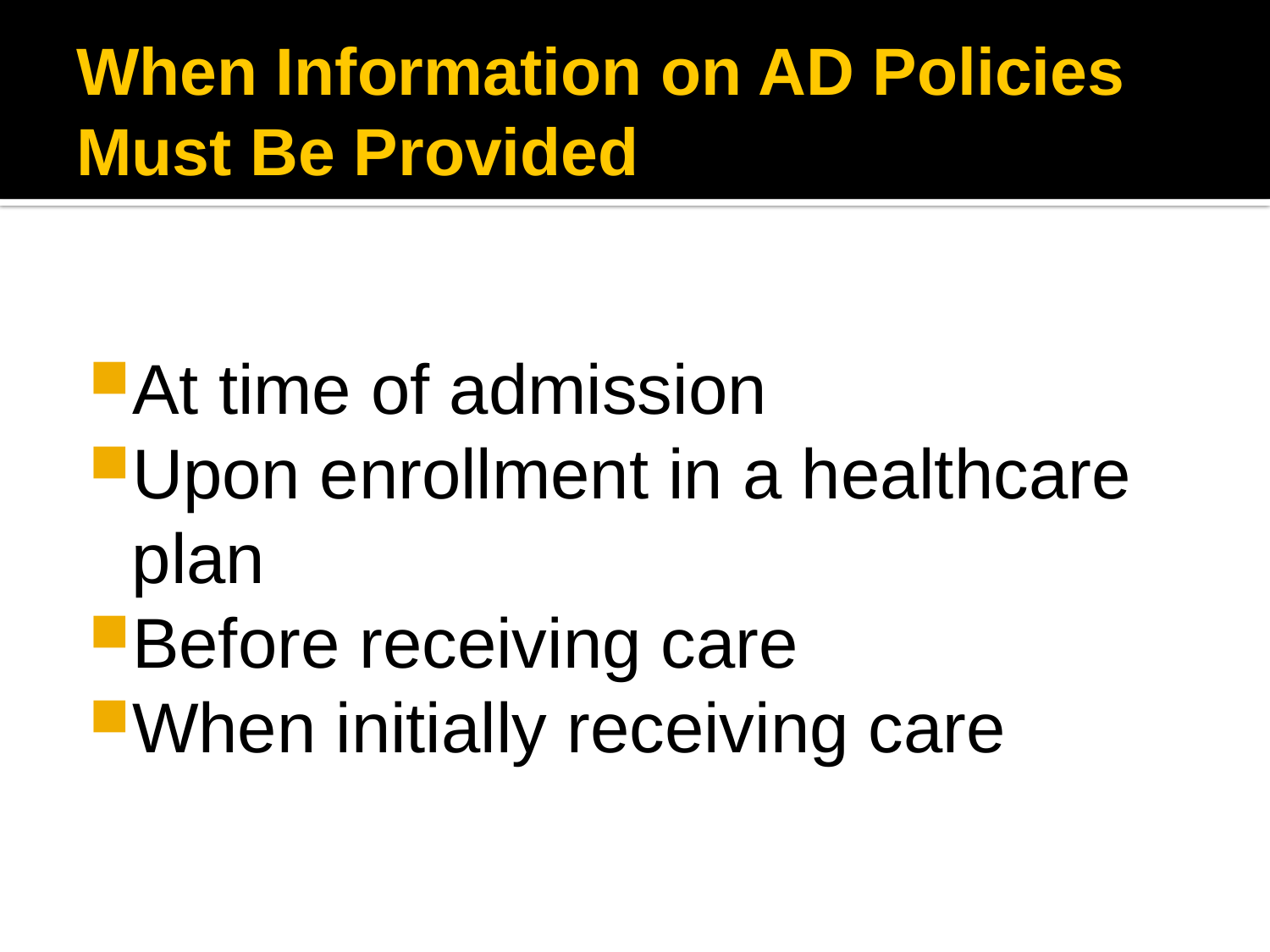

# When Information on AD Policies Must Be Provided

At time of admission
Upon enrollment in a healthcare plan
Before receiving care
When initially receiving care